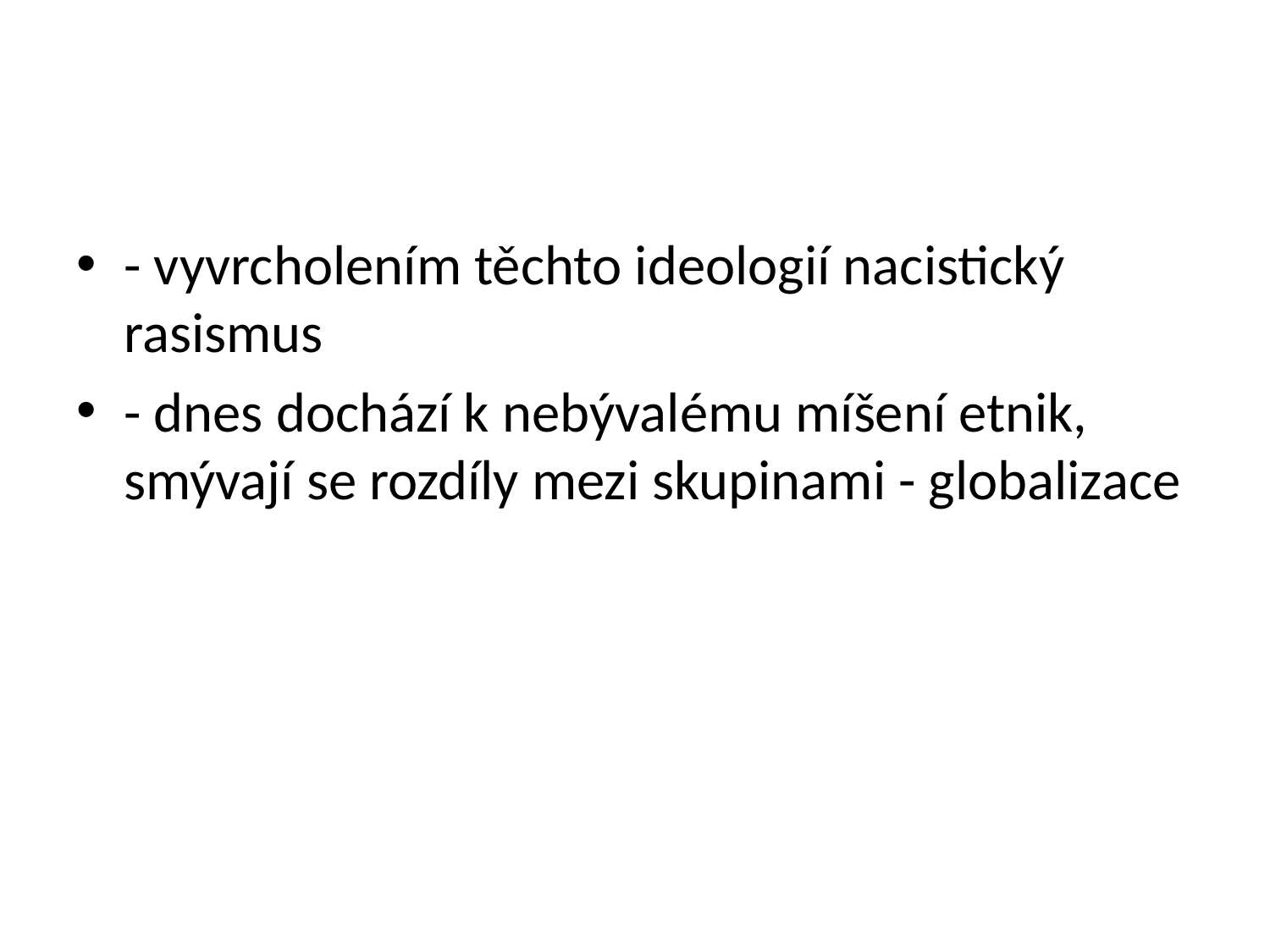

#
- vyvrcholením těchto ideologií nacistický rasismus
- dnes dochází k nebývalému míšení etnik, smývají se rozdíly mezi skupinami - globalizace